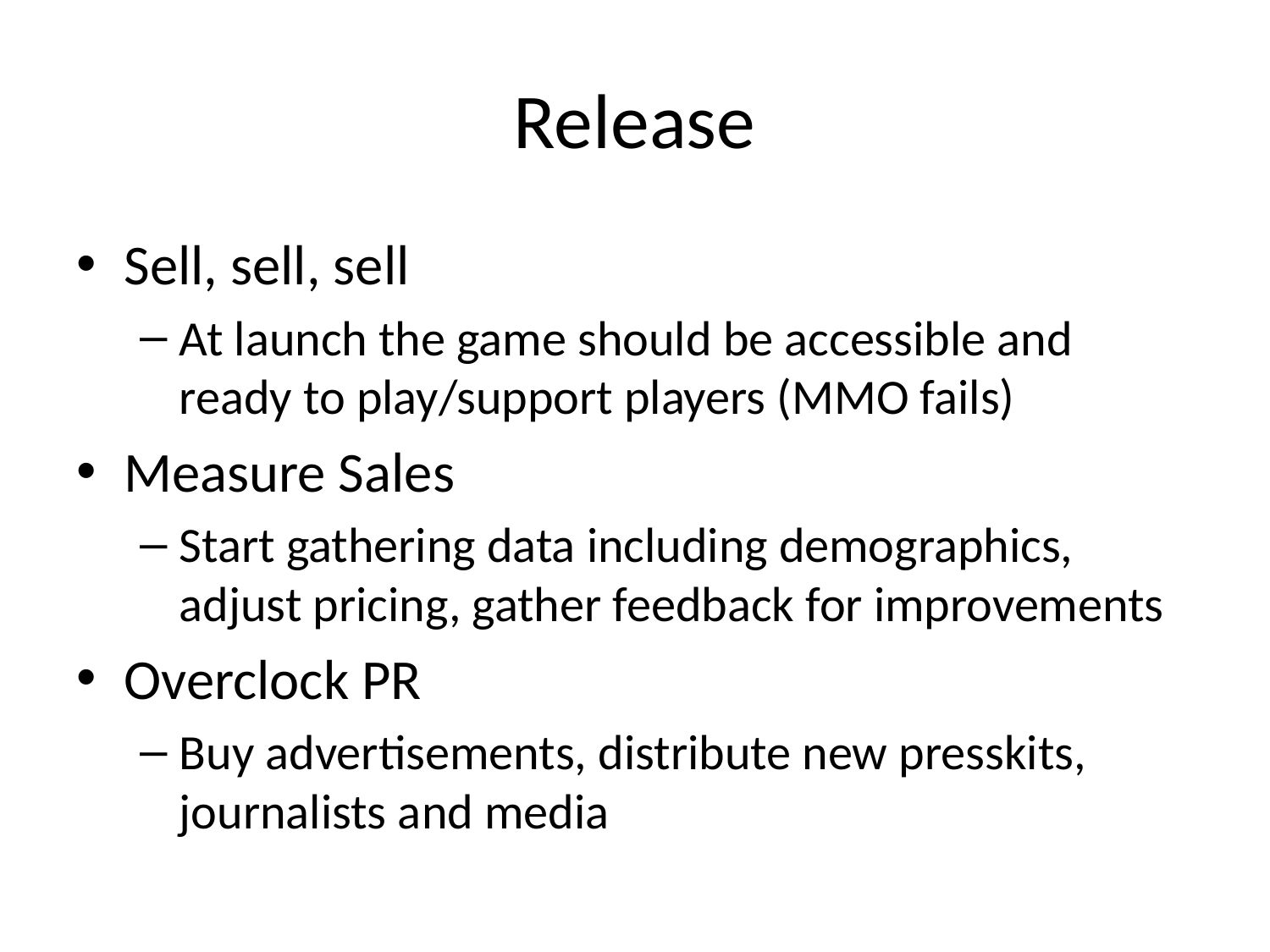

# Release
Sell, sell, sell
At launch the game should be accessible and ready to play/support players (MMO fails)
Measure Sales
Start gathering data including demographics, adjust pricing, gather feedback for improvements
Overclock PR
Buy advertisements, distribute new presskits, journalists and media